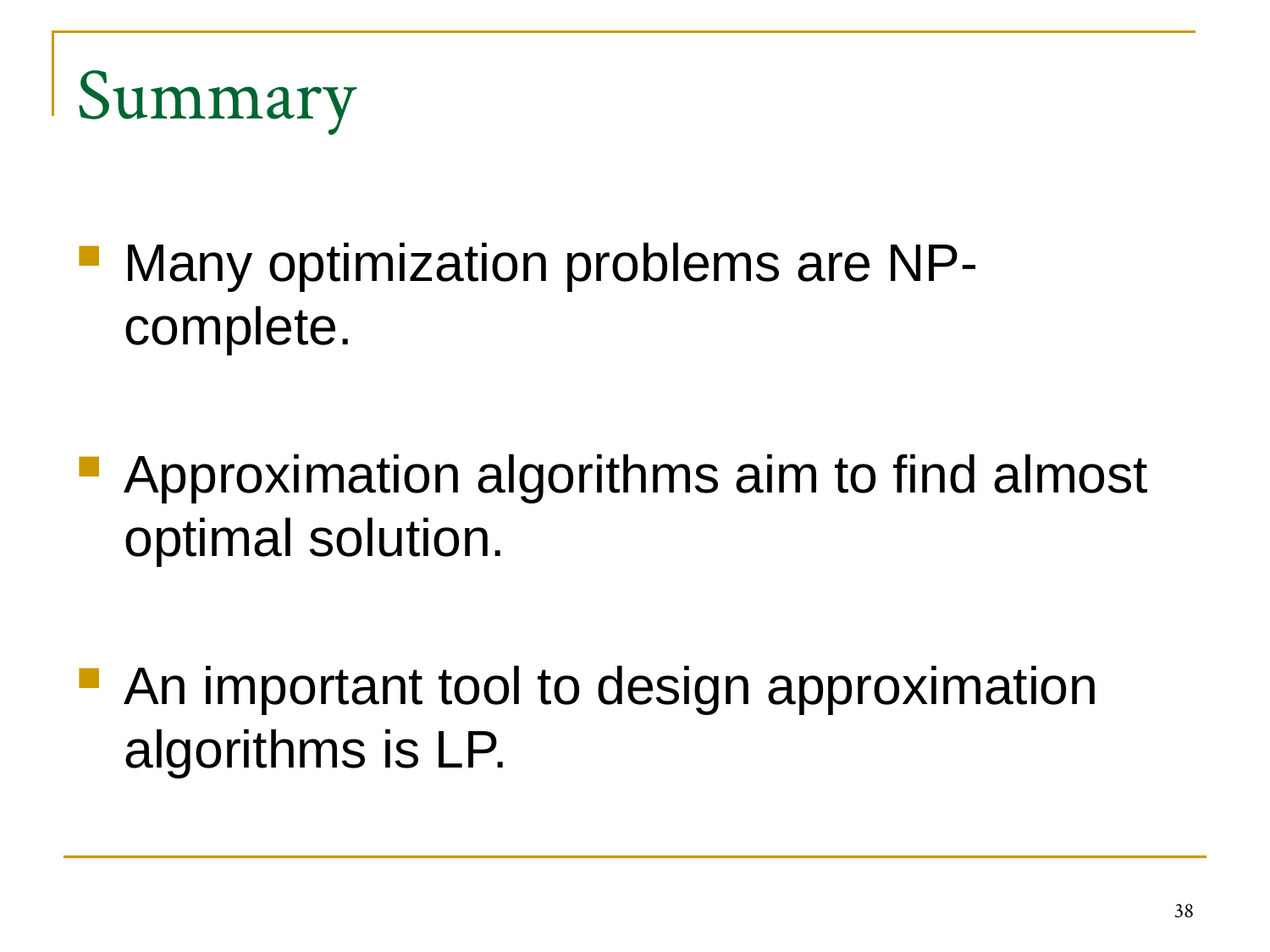

# Summary
Many optimization problems are NP-complete.

Approximation algorithms aim to find almost optimal solution.

An important tool to design approximation algorithms is LP.
38